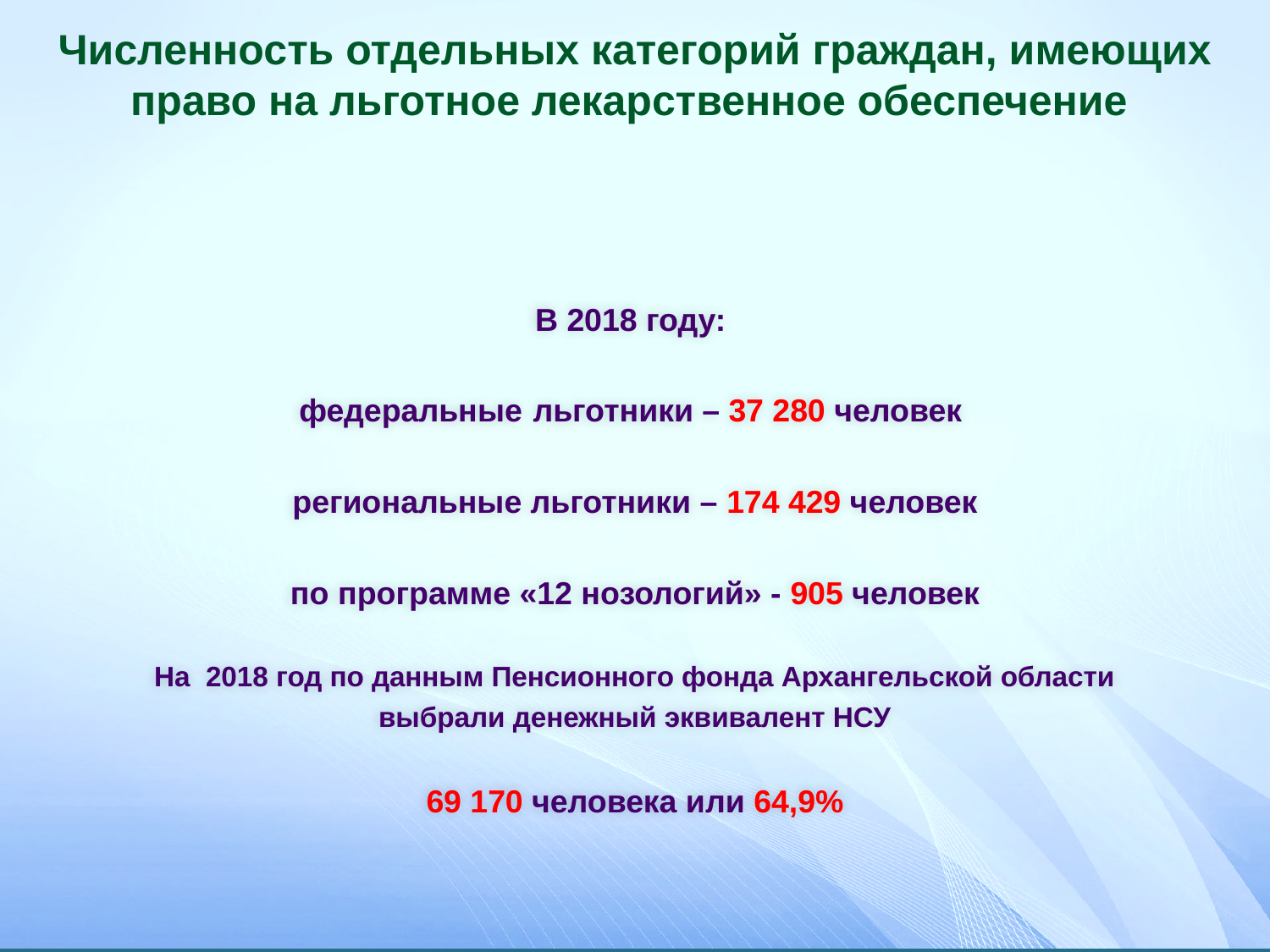

Численность отдельных категорий граждан, имеющих право на льготное лекарственное обеспечение
В 2018 году:

федеральные льготники – 37 280 человек

региональные льготники – 174 429 человек

по программе «12 нозологий» - 905 человек

На  2018 год по данным Пенсионного фонда Архангельской области
 выбрали денежный эквивалент НСУ

69 170 человека или 64,9%